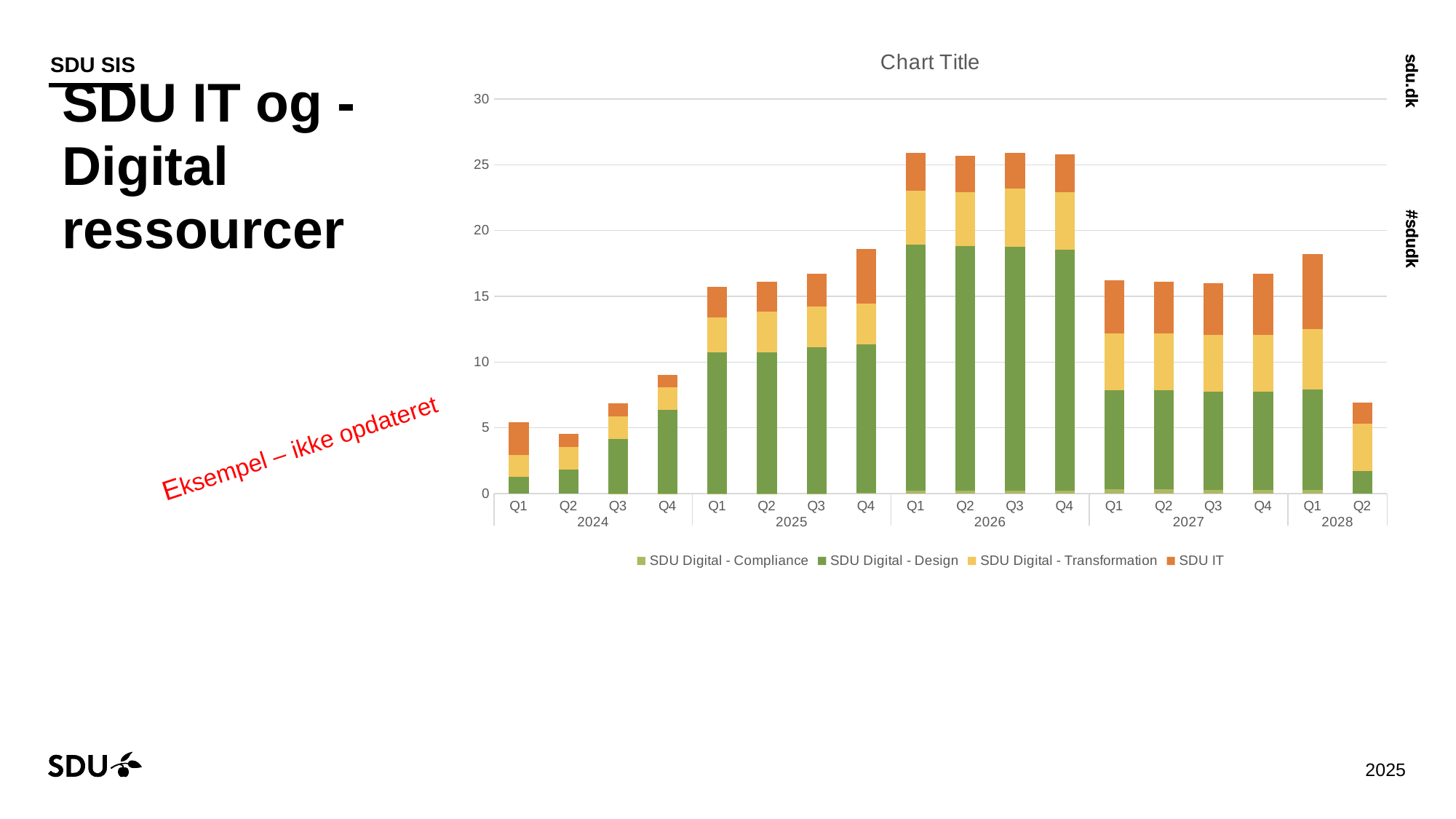

### Chart:

| Category | SDU Digital - Compliance | SDU Digital - Design | SDU Digital - Transformation | SDU IT |
|---|---|---|---|---|
| Q1 | None | 1.2500000000000002 | 1.7000000000000002 | 2.45 |
| Q2 | None | 1.85 | 1.7000000000000002 | 0.99 |
| Q3 | 0.02 | 4.15 | 1.7000000000000002 | 0.99 |
| Q4 | 0.02 | 6.3500000000000005 | 1.7000000000000002 | 0.94 |
| Q1 | 0.01 | 10.7 | 2.7 | 2.29 |
| Q2 | 0.01 | 10.7 | 3.1000000000000005 | 2.29 |
| Q3 | 0.01 | 11.1 | 3.1000000000000005 | 2.49 |
| Q4 | 0.03 | 11.3 | 3.1000000000000005 | 4.19 |
| Q1 | 0.22 | 18.7 | 4.1 | 2.8999999999999995 |
| Q2 | 0.22 | 18.6 | 4.1 | 2.7499999999999996 |
| Q3 | 0.22 | 18.55 | 4.3999999999999995 | 2.7499999999999996 |
| Q4 | 0.22 | 18.3 | 4.3999999999999995 | 2.849999999999999 |
| Q1 | 0.35 | 7.5 | 4.3 | 4.05 |
| Q2 | 0.35 | 7.5 | 4.3 | 3.95 |
| Q3 | 0.27 | 7.5 | 4.3 | 3.95 |
| Q4 | 0.26 | 7.5 | 4.3 | 4.65 |
| Q1 | 0.26 | 7.65 | 4.6 | 5.7 |
| Q2 | 0.0 | 1.7000000000000002 | 3.5999999999999996 | 1.6 |
# SDU IT og -Digital ressourcer
Eksempel – ikke opdateret
09-05-2025
16